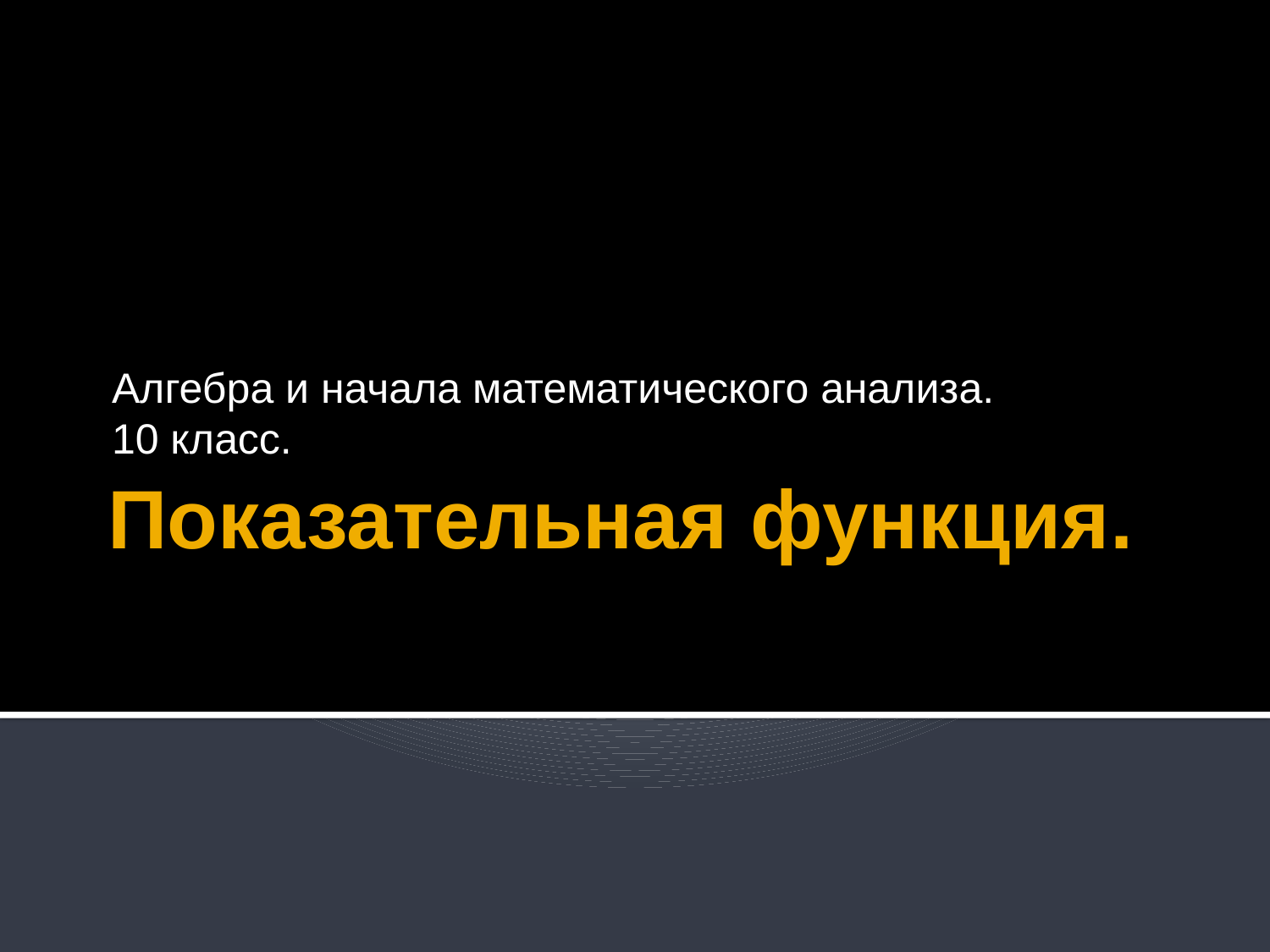

Алгебра и начала математического анализа.
10 класс.
# Показательная функция.